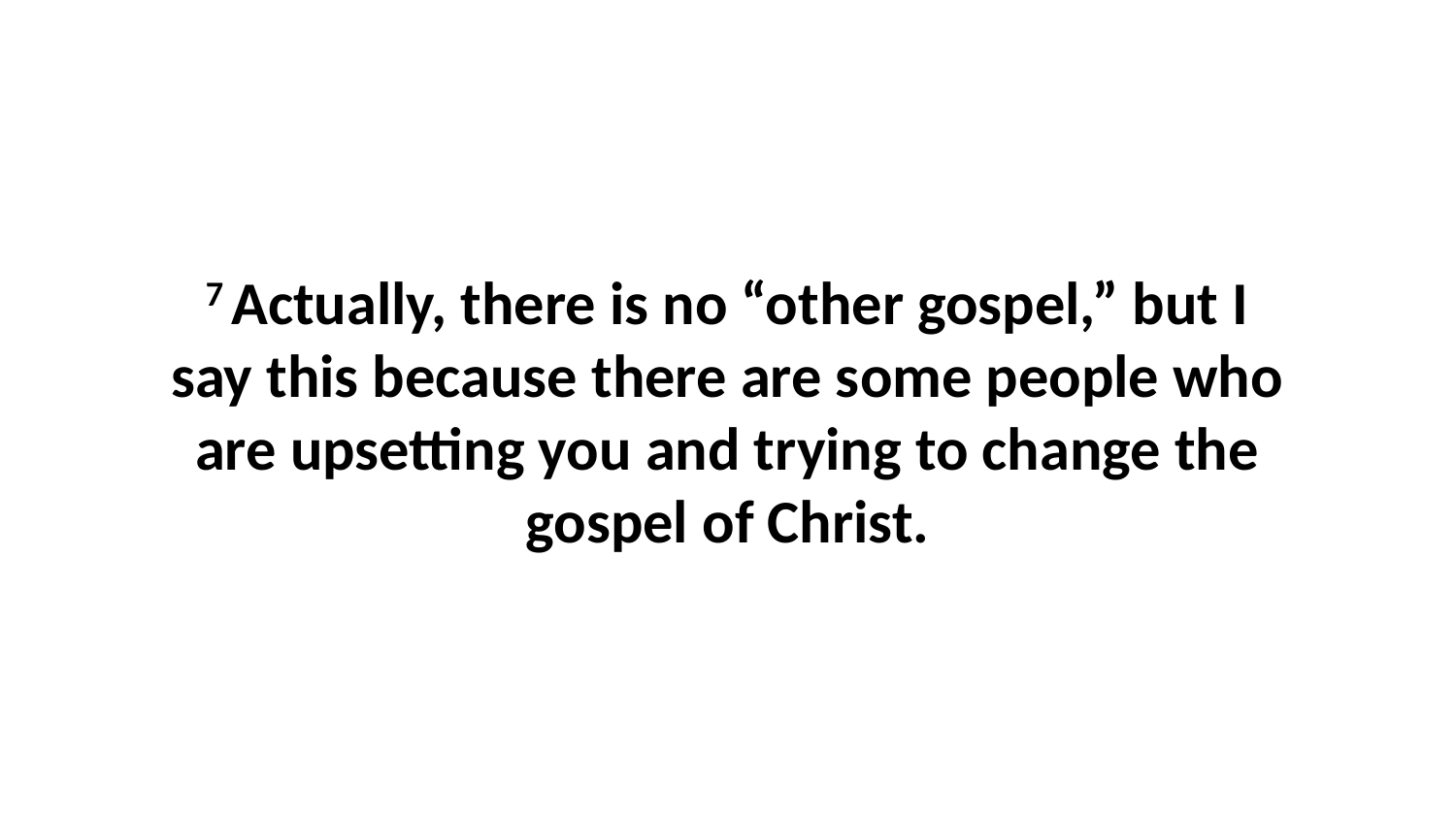

7 Actually, there is no “other gospel,” but I say this because there are some people who are upsetting you and trying to change the gospel of Christ.